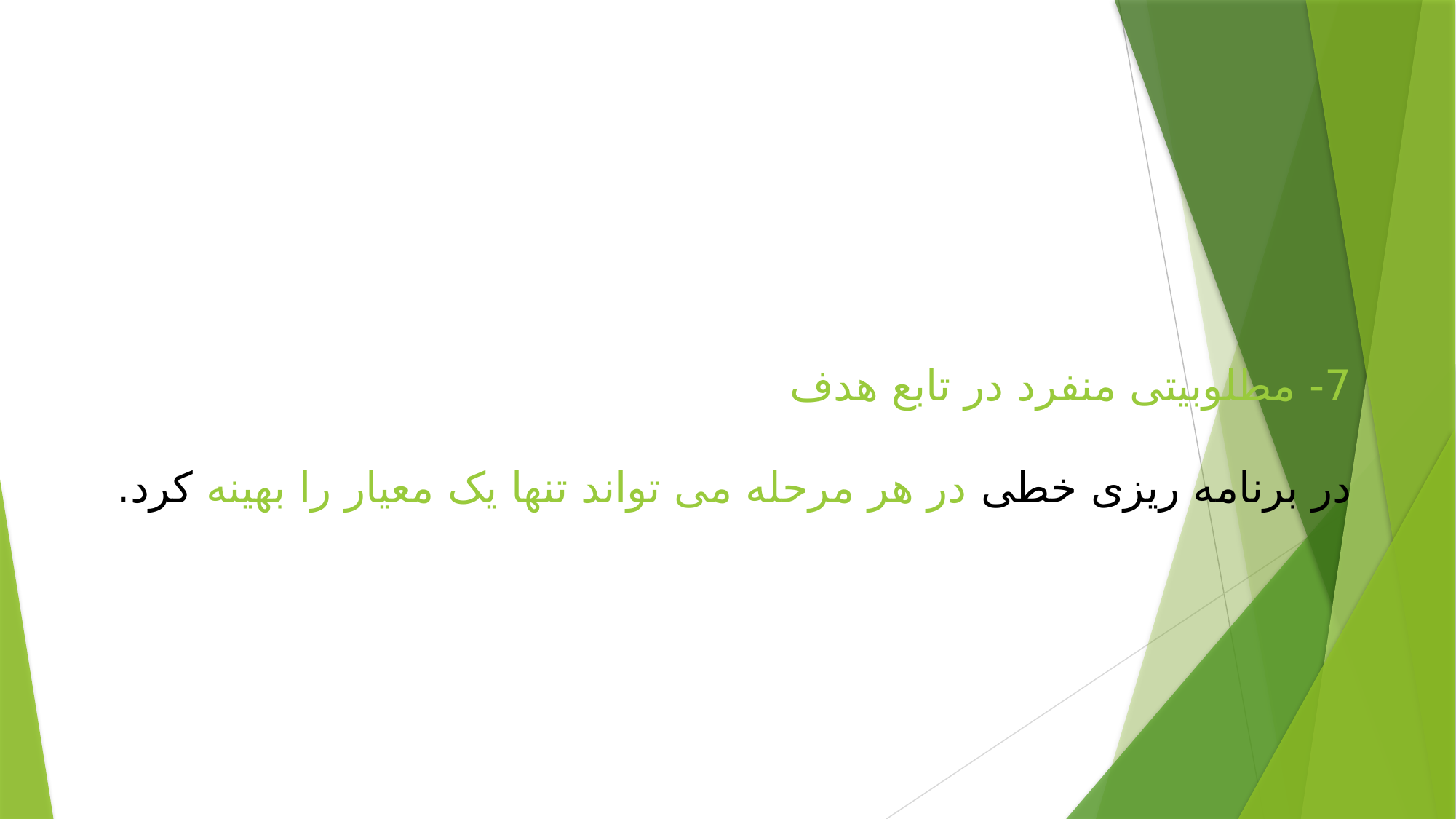

7- مطلوبیتی منفرد در تابع هدف
در برنامه ریزی خطی در هر مرحله می تواند تنها یک معیار را بهینه کرد.